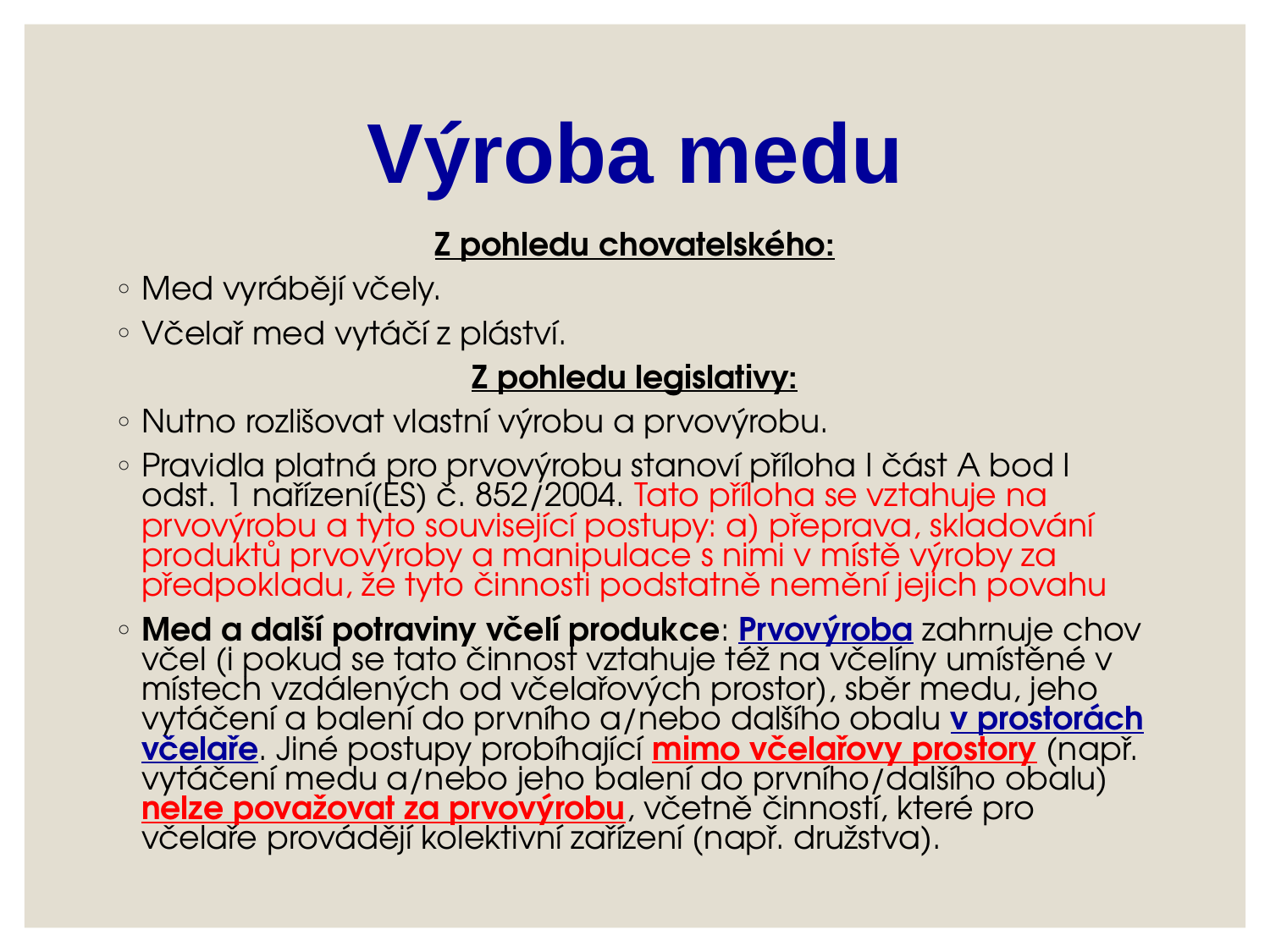

# Výroba medu
Z pohledu chovatelského:
Med vyrábějí včely.
Včelař med vytáčí z pláství.
Z pohledu legislativy:
Nutno rozlišovat vlastní výrobu a prvovýrobu.
Pravidla platná pro prvovýrobu stanoví příloha I část A bod I odst. 1 nařízení(ES) č. 852/2004. Tato příloha se vztahuje na prvovýrobu a tyto související postupy: a) přeprava, skladování produktů prvovýroby a manipulace s nimi v místě výroby za předpokladu, že tyto činnosti podstatně nemění jejich povahu
Med a další potraviny včelí produkce: Prvovýroba zahrnuje chov včel (i pokud se tato činnost vztahuje též na včelíny umístěné v místech vzdálených od včelařových prostor), sběr medu, jeho vytáčení a balení do prvního a/nebo dalšího obalu v prostorách včelaře. Jiné postupy probíhající mimo včelařovy prostory (např. vytáčení medu a/nebo jeho balení do prvního/dalšího obalu) nelze považovat za prvovýrobu, včetně činností, které pro včelaře provádějí kolektivní zařízení (např. družstva).